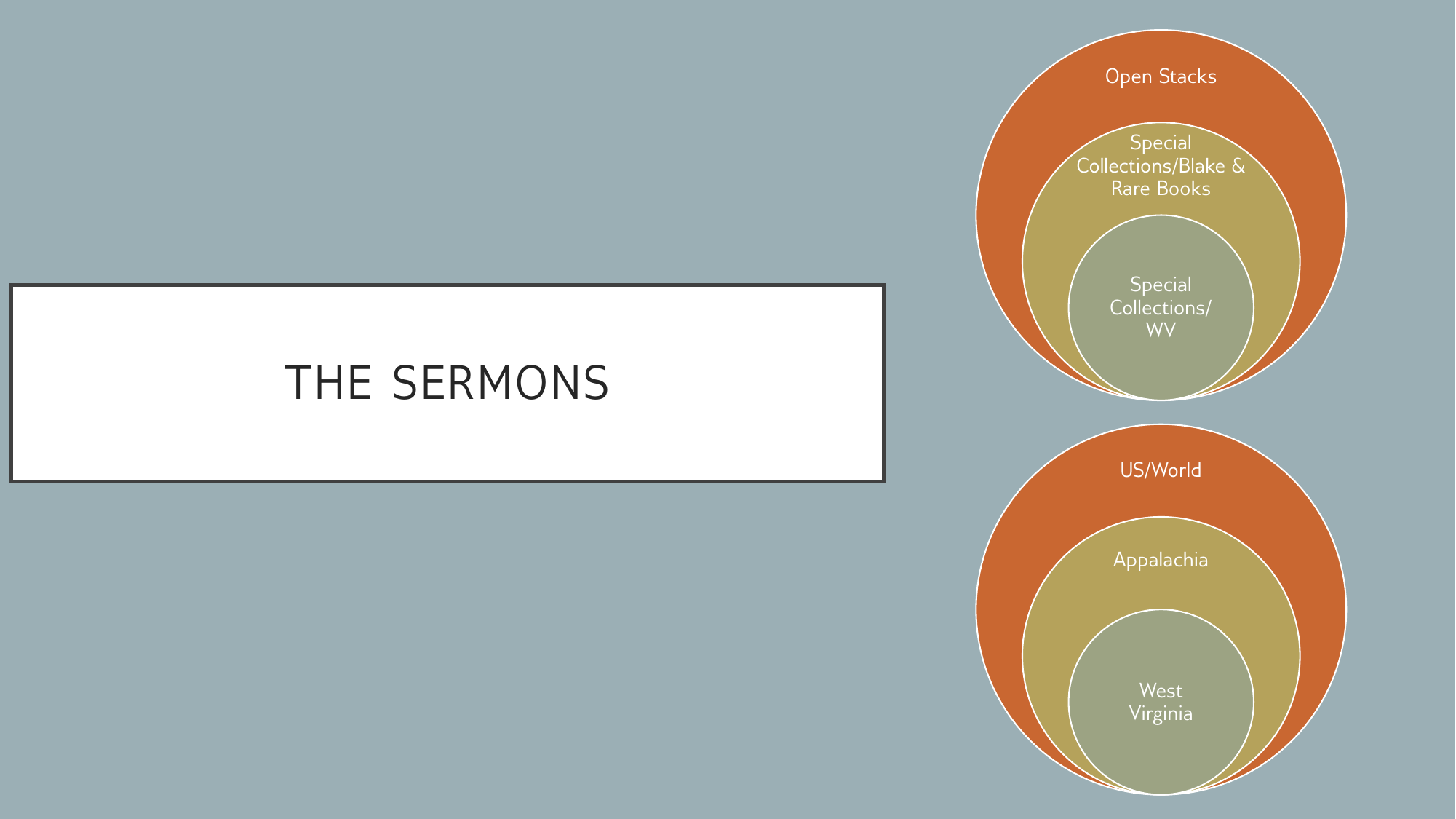

Open Stacks
Special Collections/Blake & Rare Books
Special Collections/WV
# The sermons
US/World
Appalachia
West Virginia